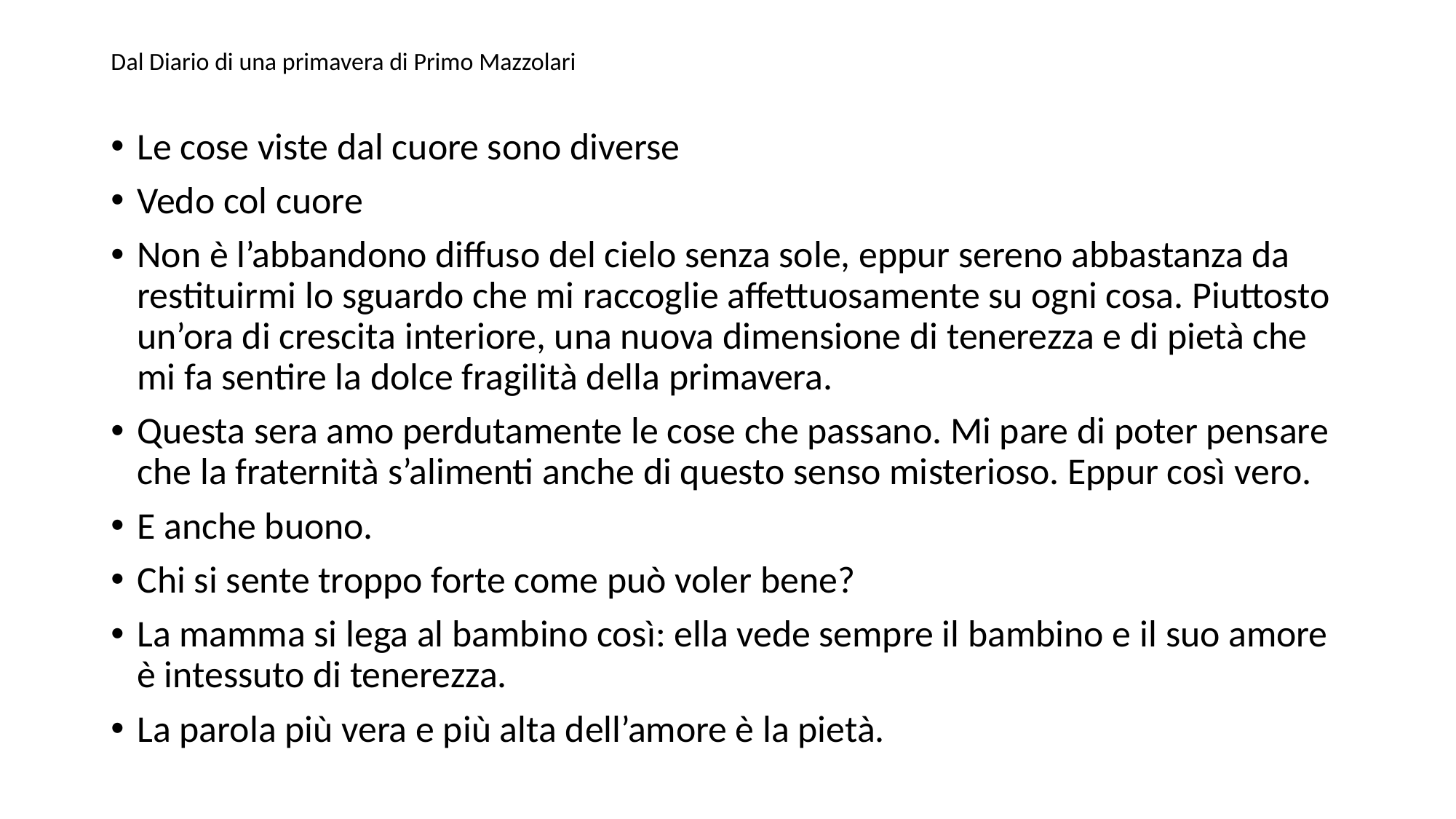

# Dal Diario di una primavera di Primo Mazzolari
Le cose viste dal cuore sono diverse
Vedo col cuore
Non è l’abbandono diffuso del cielo senza sole, eppur sereno abbastanza da restituirmi lo sguardo che mi raccoglie affettuosamente su ogni cosa. Piuttosto un’ora di crescita interiore, una nuova dimensione di tenerezza e di pietà che mi fa sentire la dolce fragilità della primavera.
Questa sera amo perdutamente le cose che passano. Mi pare di poter pensare che la fraternità s’alimenti anche di questo senso misterioso. Eppur così vero.
E anche buono.
Chi si sente troppo forte come può voler bene?
La mamma si lega al bambino così: ella vede sempre il bambino e il suo amore è intessuto di tenerezza.
La parola più vera e più alta dell’amore è la pietà.